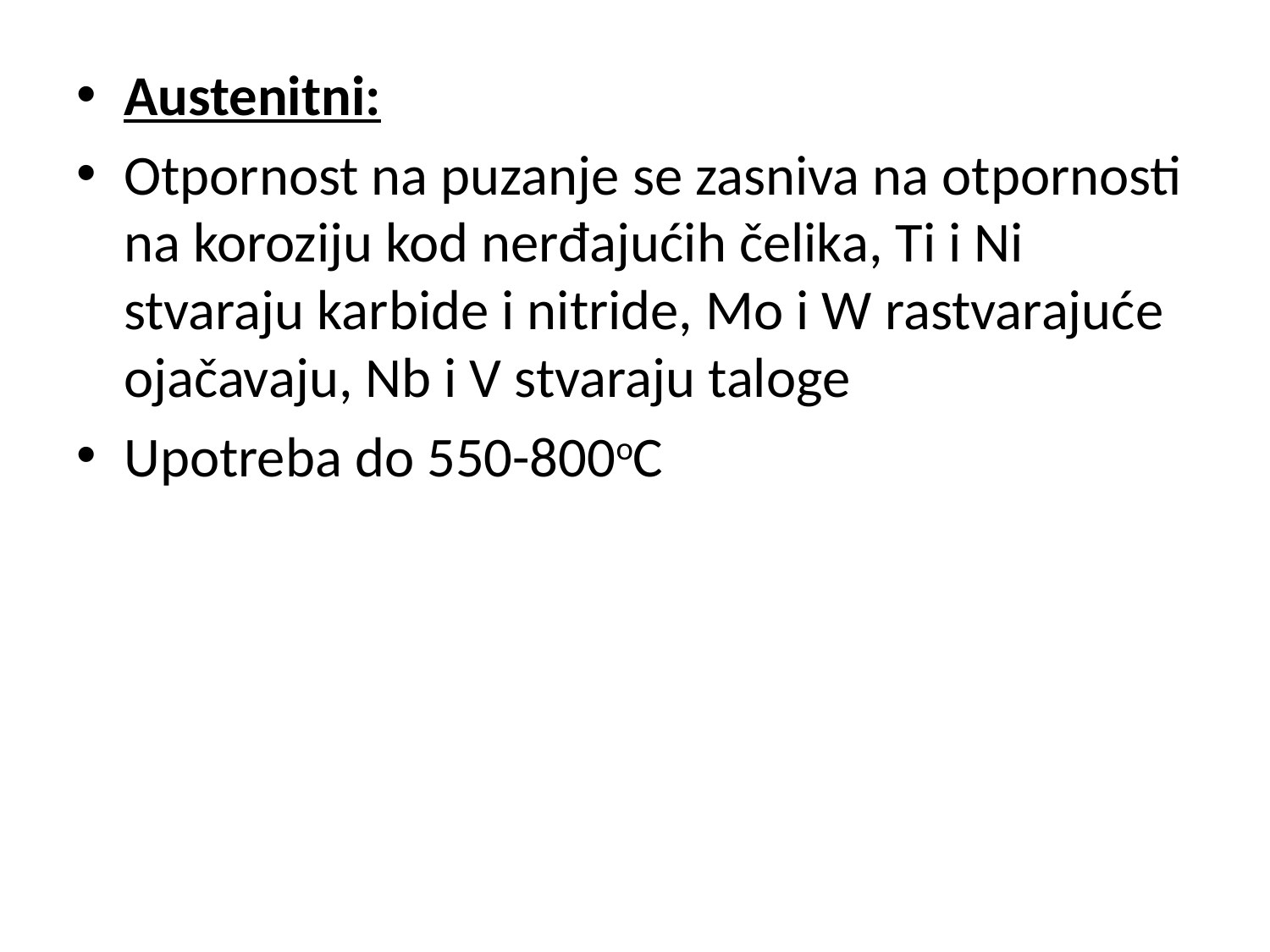

Austenitni:
Otpornost na puzanje se zasniva na otpornosti na koroziju kod nerđajućih čelika, Ti i Ni stvaraju karbide i nitride, Mo i W rastvarajuće ojačavaju, Nb i V stvaraju taloge
Upotreba do 550-800oC